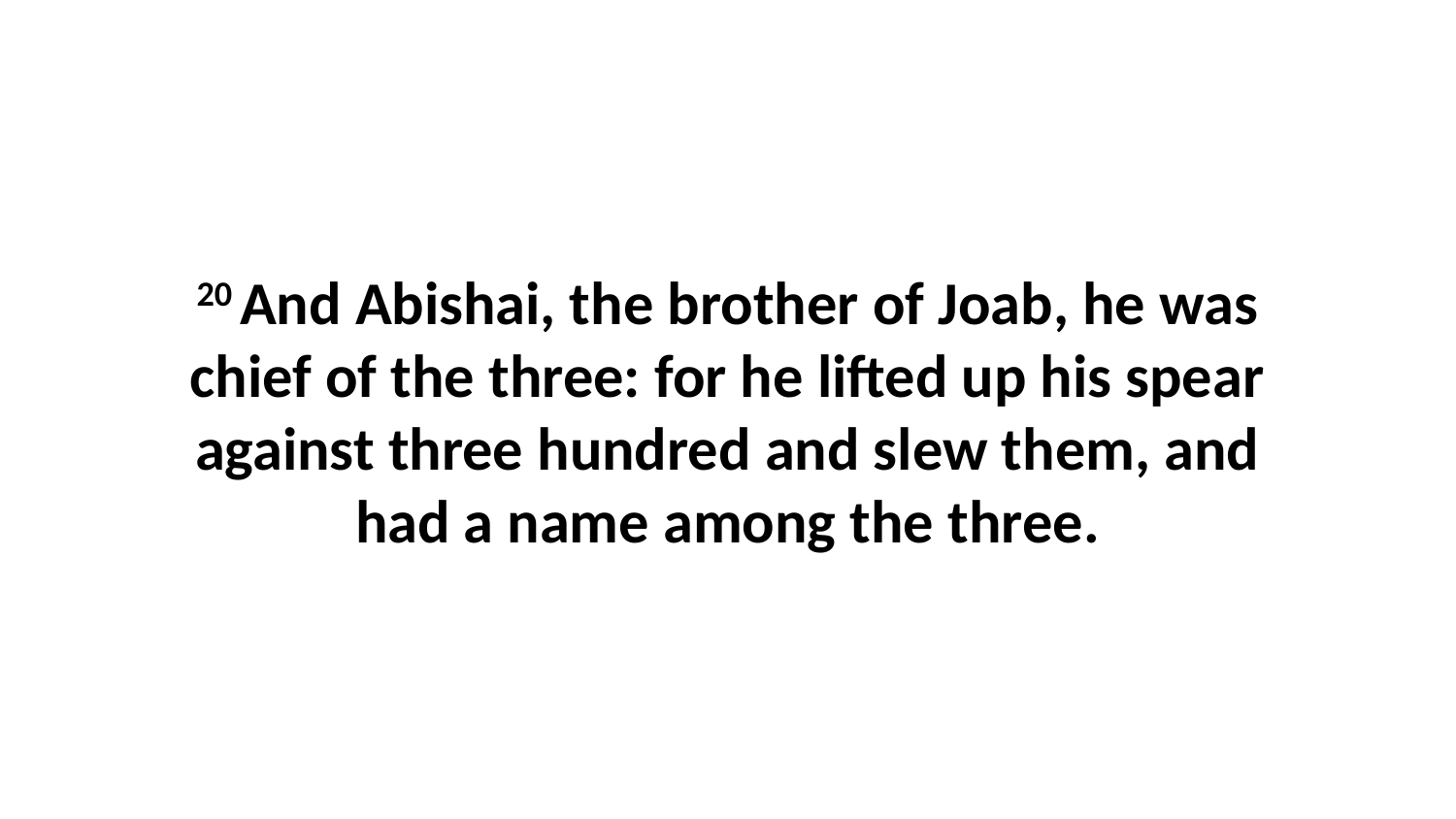

20 And Abishai, the brother of Joab, he was chief of the three: for he lifted up his spear against three hundred and slew them, and had a name among the three.